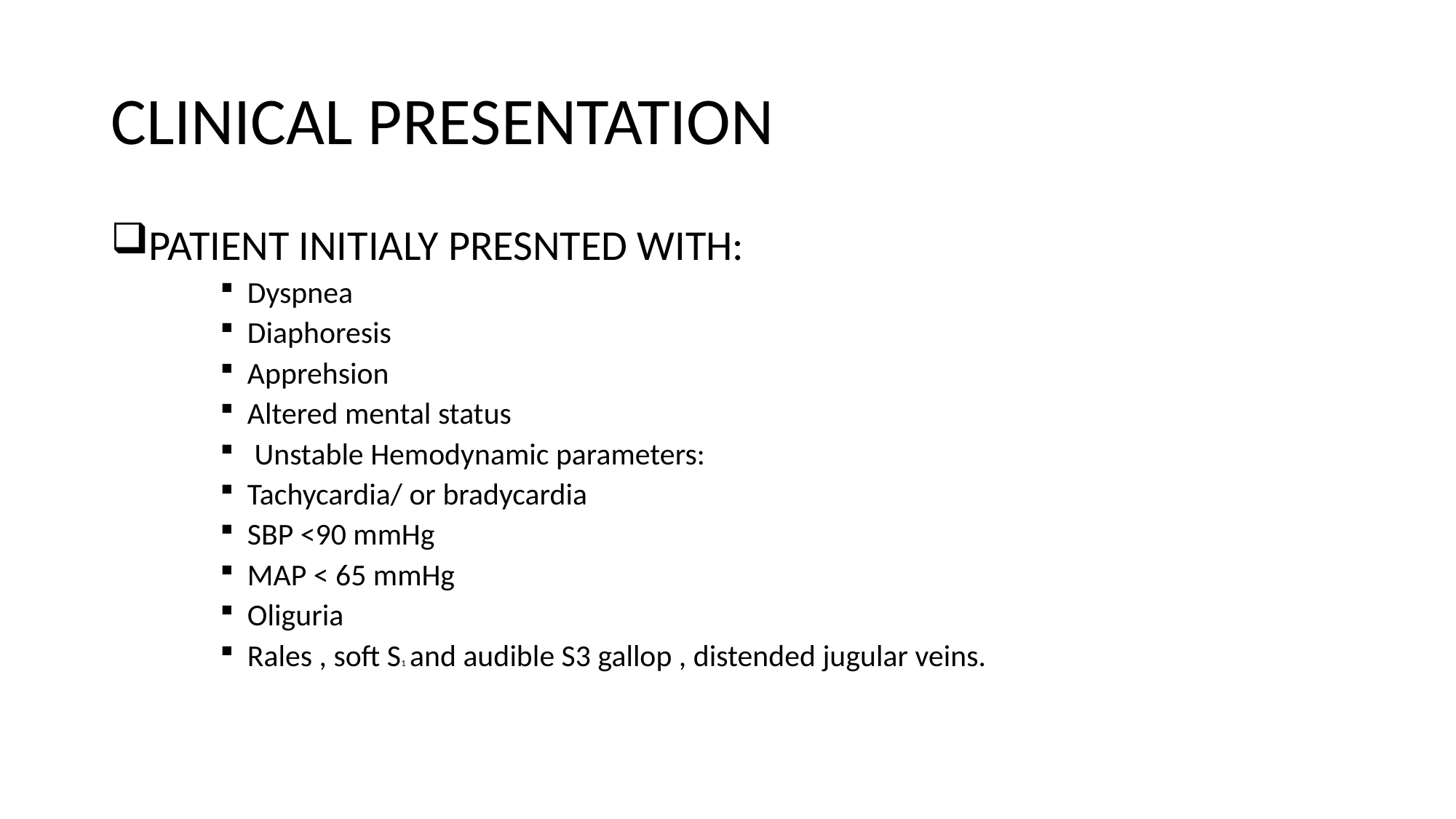

# CLINICAL PRESENTATION
PATIENT INITIALY PRESNTED WITH:
Dyspnea
Diaphoresis
Apprehsion
Altered mental status
 Unstable Hemodynamic parameters:
Tachycardia/ or bradycardia
SBP <90 mmHg
MAP < 65 mmHg
Oliguria
Rales , soft S1  and audible S3 gallop , distended jugular veins.